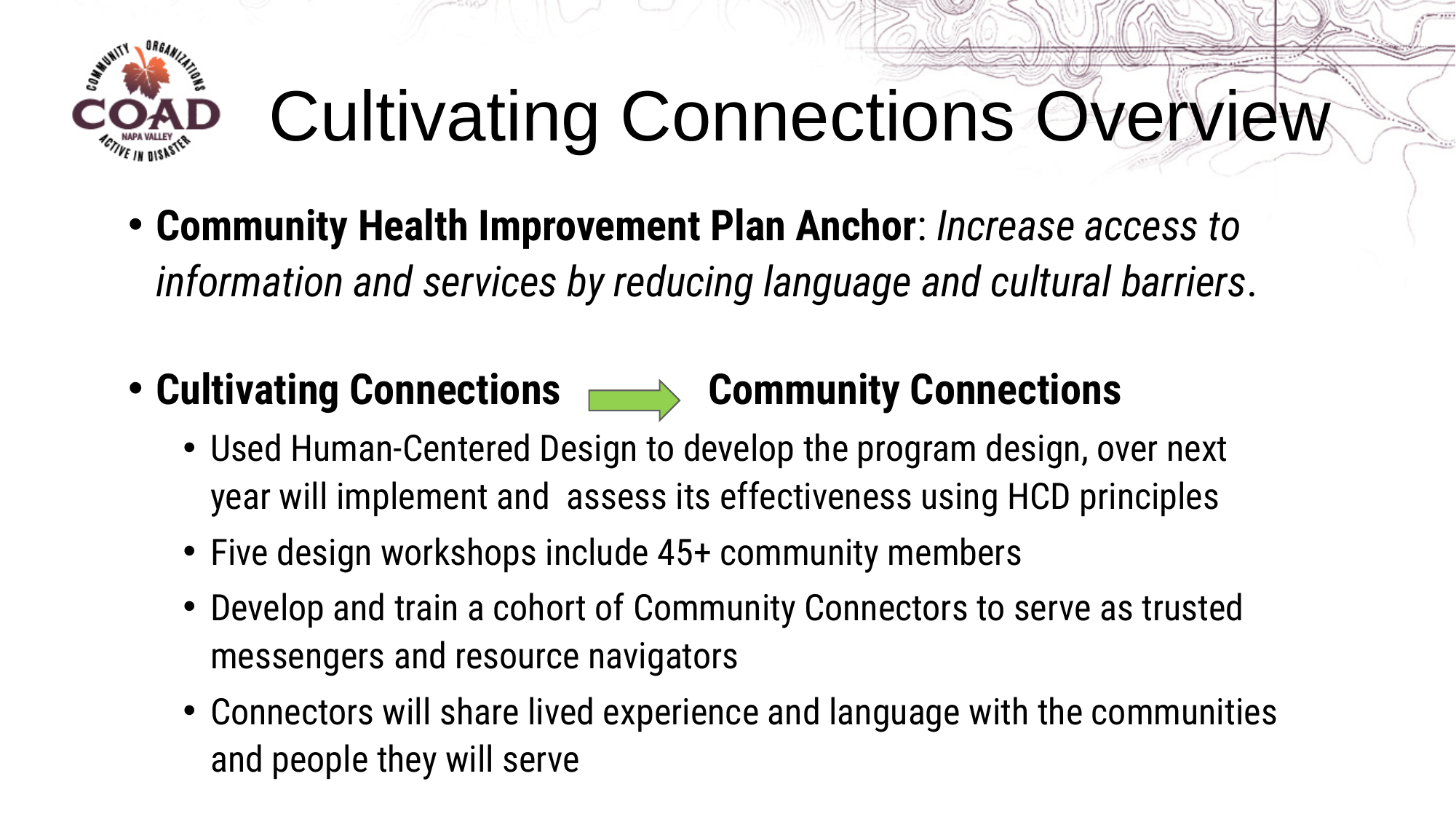

# Cultivating Connections Overview
Community Health Improvement Plan Anchor: Increase access to information and services by reducing language and cultural barriers.

Cultivating Connections               Community Connections
Used Human-Centered Design to develop the program design, over next year will implement and  assess its effectiveness using HCD principles
Five design workshops include 45+ community members
Develop and train a cohort of Community Connectors to serve as trusted messengers and resource navigators
Connectors will share lived experience and language with the communities and people they will serve